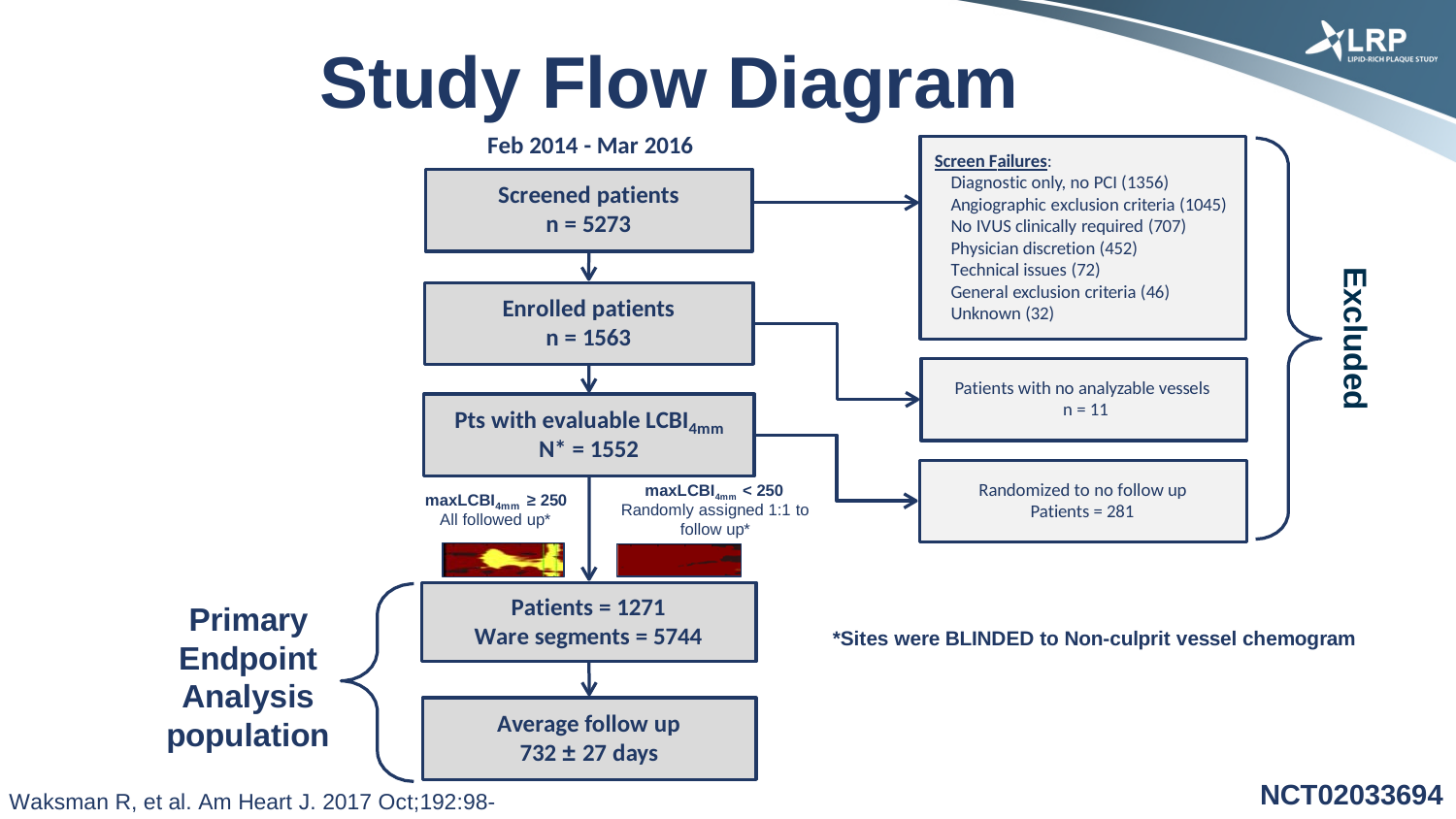

# Study Flow Diagram
Feb 2014 - Mar 2016

Screen Failures:
Diagnostic only, no PCI (1356) Angiographic exclusion criteria (1045) No IVUS clinically required (707) Physician discretion (452)
Technical issues (72)
General exclusion criteria (46) Unknown (32)

Screened patients n = 5273

Excluded

Enrolled patients n = 1563

Patients with no analyzable vessels

n = 11
Pts with evaluable LCBI
N* = 1552
4mm

Randomized to no follow up Patients = 281
maxLCBI4mm  < 250
maxLCBI	≥ 250

4mm
Randomly assigned 1:1 to follow up*
All followed up*

Patients = 1271 Ware segments = 5744
Primary Endpoint Analysis population
*Sites were BLINDED to Non-culprit vessel chemogram

Average follow up 732 ± 27 days
NCT02033694
Waksman R, et al. Am Heart J. 2017 Oct;192:98-104.